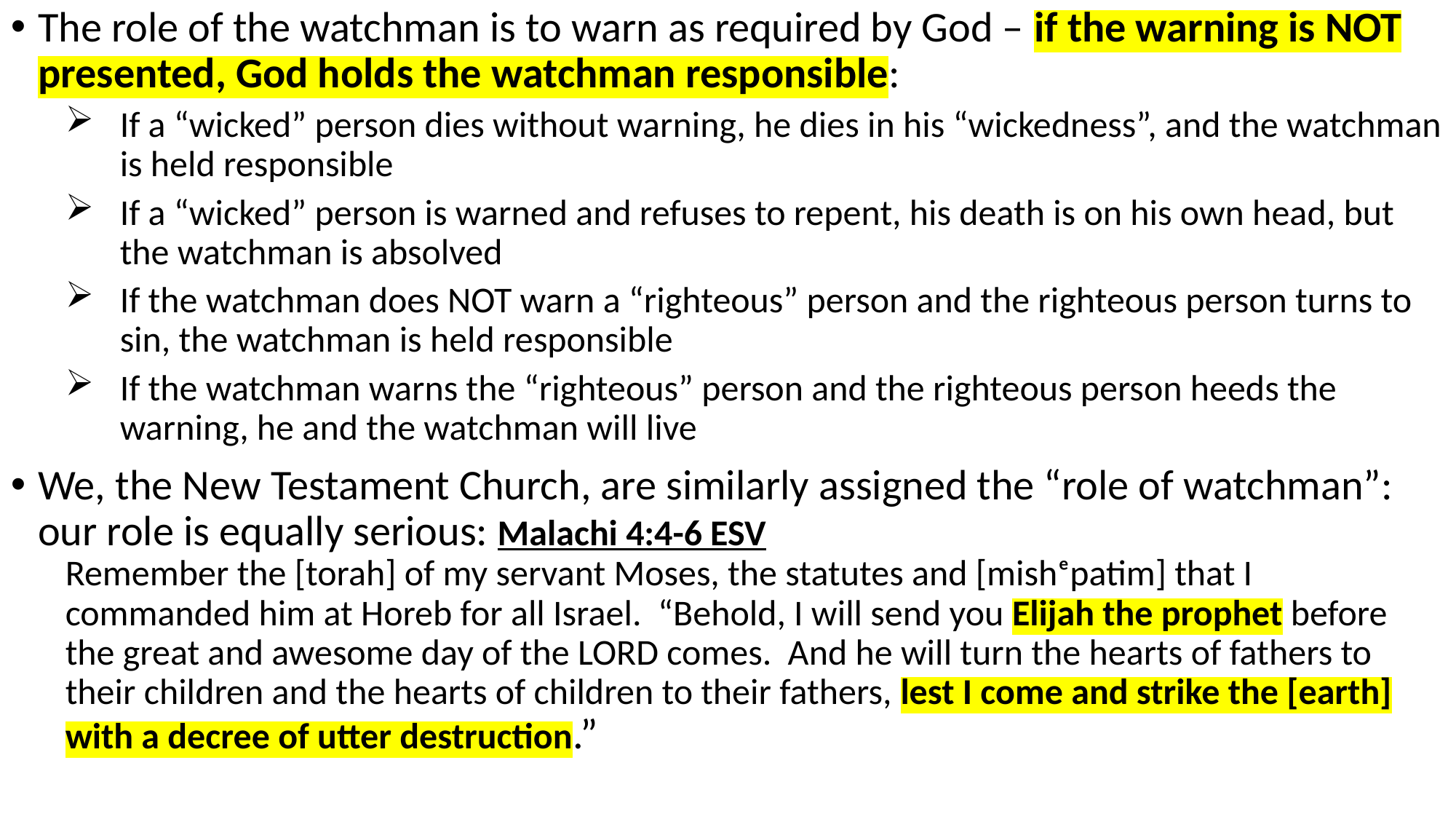

The role of the watchman is to warn as required by God – if the warning is NOT presented, God holds the watchman responsible:
If a “wicked” person dies without warning, he dies in his “wickedness”, and the watchman is held responsible
If a “wicked” person is warned and refuses to repent, his death is on his own head, but the watchman is absolved
If the watchman does NOT warn a “righteous” person and the righteous person turns to sin, the watchman is held responsible
If the watchman warns the “righteous” person and the righteous person heeds the warning, he and the watchman will live
We, the New Testament Church, are similarly assigned the “role of watchman”:  our role is equally serious: Malachi 4:4-6 ESV
Remember the [torah] of my servant Moses, the statutes and [mishᵉpatim] that I commanded him at Horeb for all Israel.  “Behold, I will send you Elijah the prophet before the great and awesome day of the LORD comes.  And he will turn the hearts of fathers to their children and the hearts of children to their fathers, lest I come and strike the [earth] with a decree of utter destruction.”